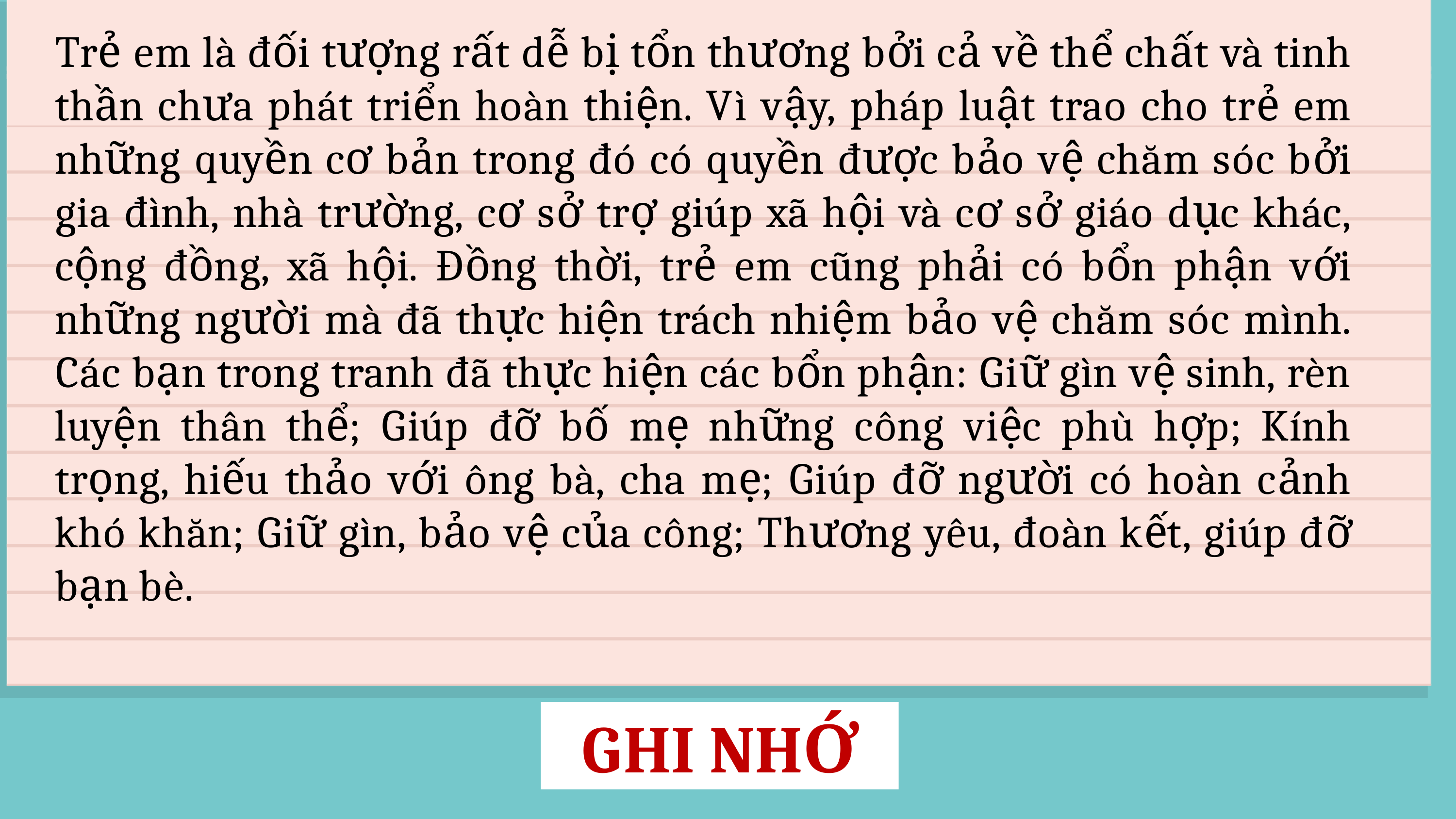

Trẻ em là đối tượng rất dễ bị tổn thương bởi cả về thể chất và tinh thần chưa phát triển hoàn thiện. Vì vậy, pháp luật trao cho trẻ em những quyền cơ bản trong đó có quyền được bảo vệ chăm sóc bởi gia đình, nhà trường, cơ sở trợ giúp xã hội và cơ sở giáo dục khác, cộng đồng, xã hội. Đồng thời, trẻ em cũng phải có bổn phận với những người mà đã thực hiện trách nhiệm bảo vệ chăm sóc mình. Các bạn trong tranh đã thực hiện các bổn phận: Giữ gìn vệ sinh, rèn luyện thân thể; Giúp đỡ bố mẹ những công việc phù hợp; Kính trọng, hiếu thảo với ông bà, cha mẹ; Giúp đỡ người có hoàn cảnh khó khăn; Giữ gìn, bảo vệ của công; Thương yêu, đoàn kết, giúp đỡ bạn bè.
GHI NHỚ